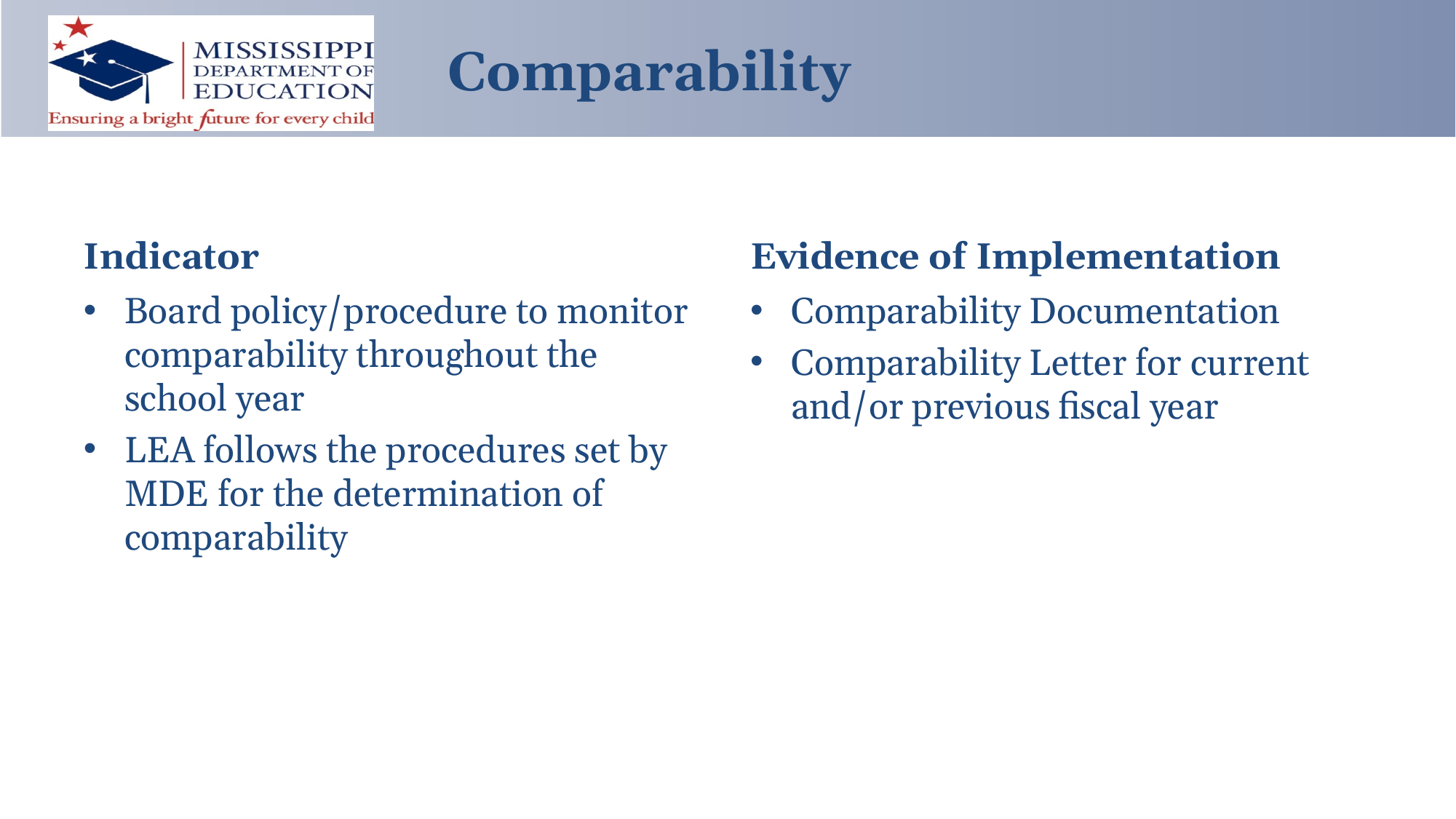

# Comparability
Indicator
Evidence of Implementation
Board policy/procedure to monitor comparability throughout the school year
LEA follows the procedures set by MDE for the determination of comparability
Comparability Documentation
Comparability Letter for current and/or previous fiscal year